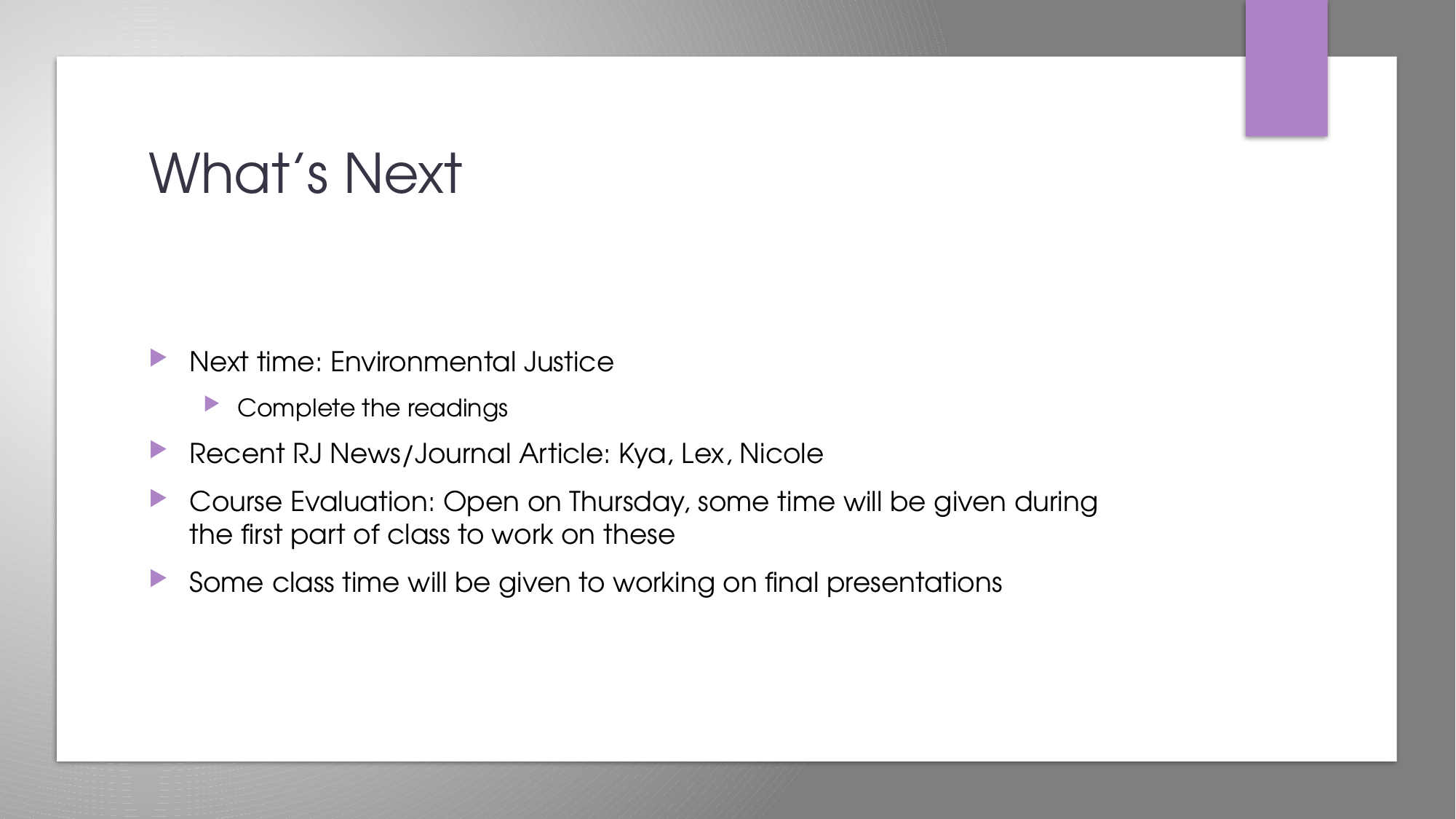

# What’s Next
Next time: Environmental Justice
Complete the readings
Recent RJ News/Journal Article: Kya, Lex, Nicole
Course Evaluation: Open on Thursday, some time will be given during the first part of class to work on these
Some class time will be given to working on final presentations